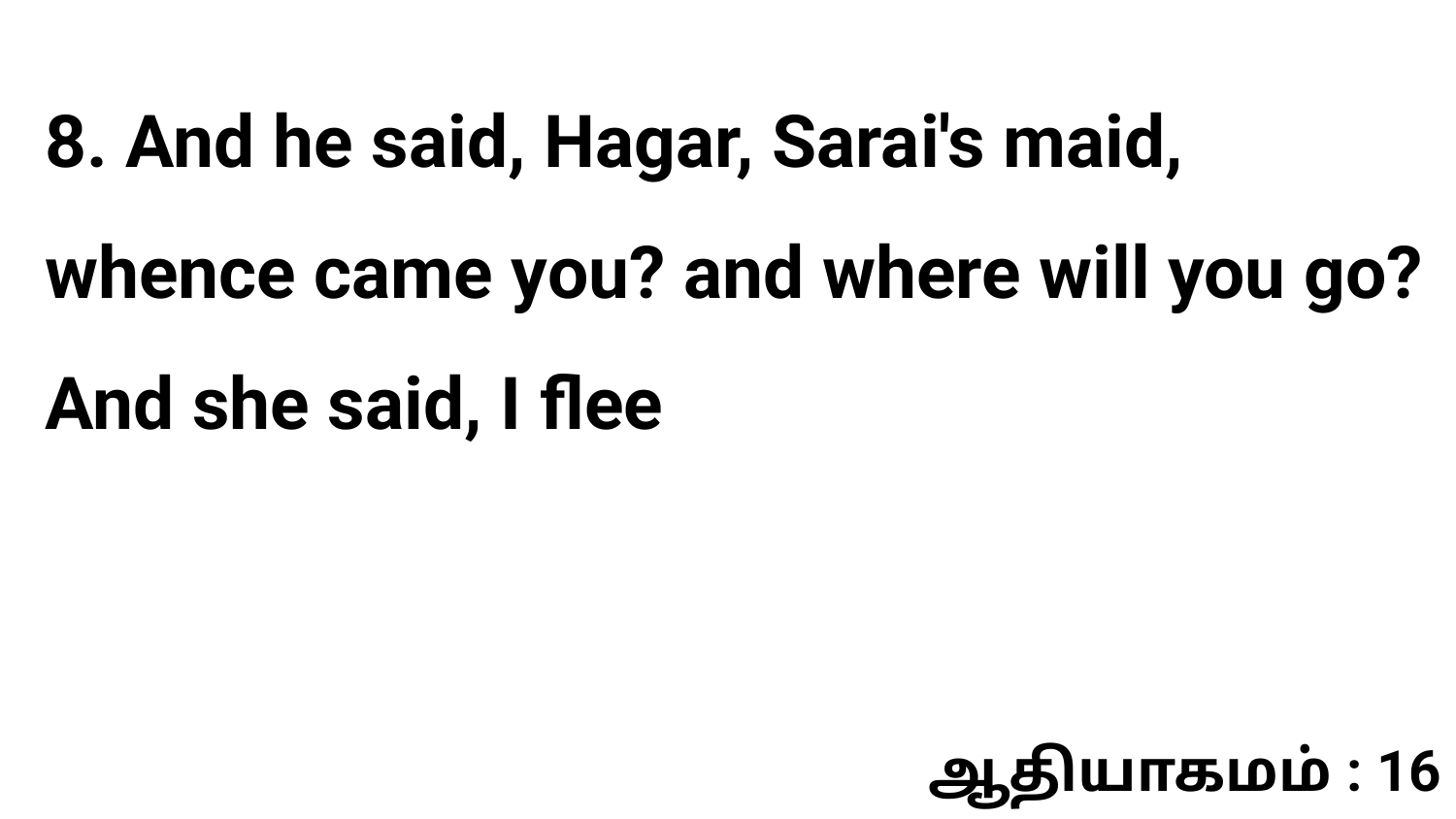

8. And he said, Hagar, Sarai's maid, whence came you? and where will you go? And she said, I flee
ஆதியாகமம் : 16